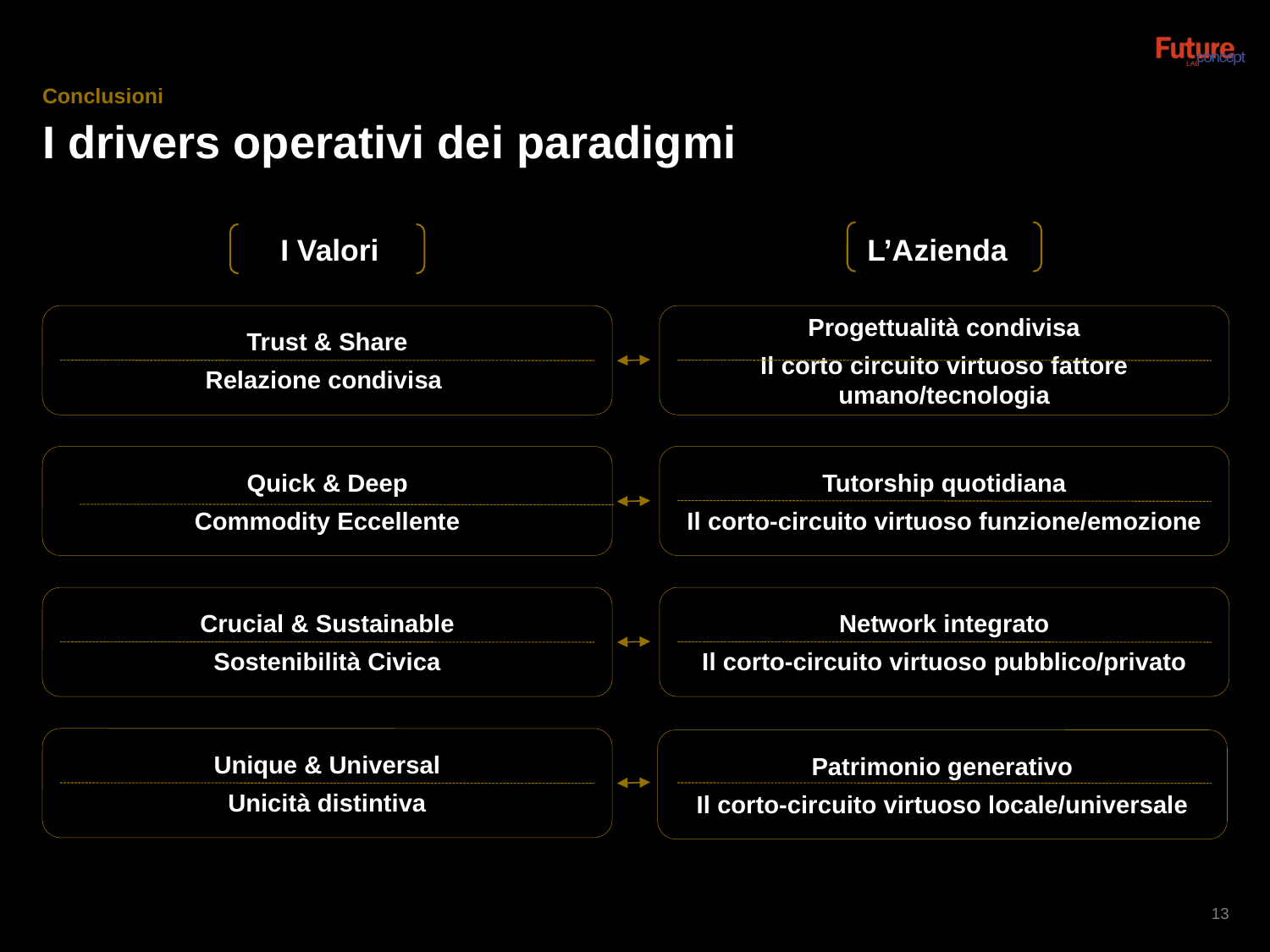

Conclusioni
# I drivers operativi dei paradigmi

I Valori

L’Azienda
Trust & Share
Relazione condivisa
Progettualità condivisa
Il corto circuito virtuoso fattore umano/tecnologia
Quick & Deep
Commodity Eccellente

Tutorship quotidiana
Il corto-circuito virtuoso funzione/emozione

Crucial & Sustainable
Sostenibilità Civica
Network integrato
Il corto-circuito virtuoso pubblico/privato
Unique & Universal
Unicità distintiva
Patrimonio generativo
Il corto-circuito virtuoso locale/universale
13